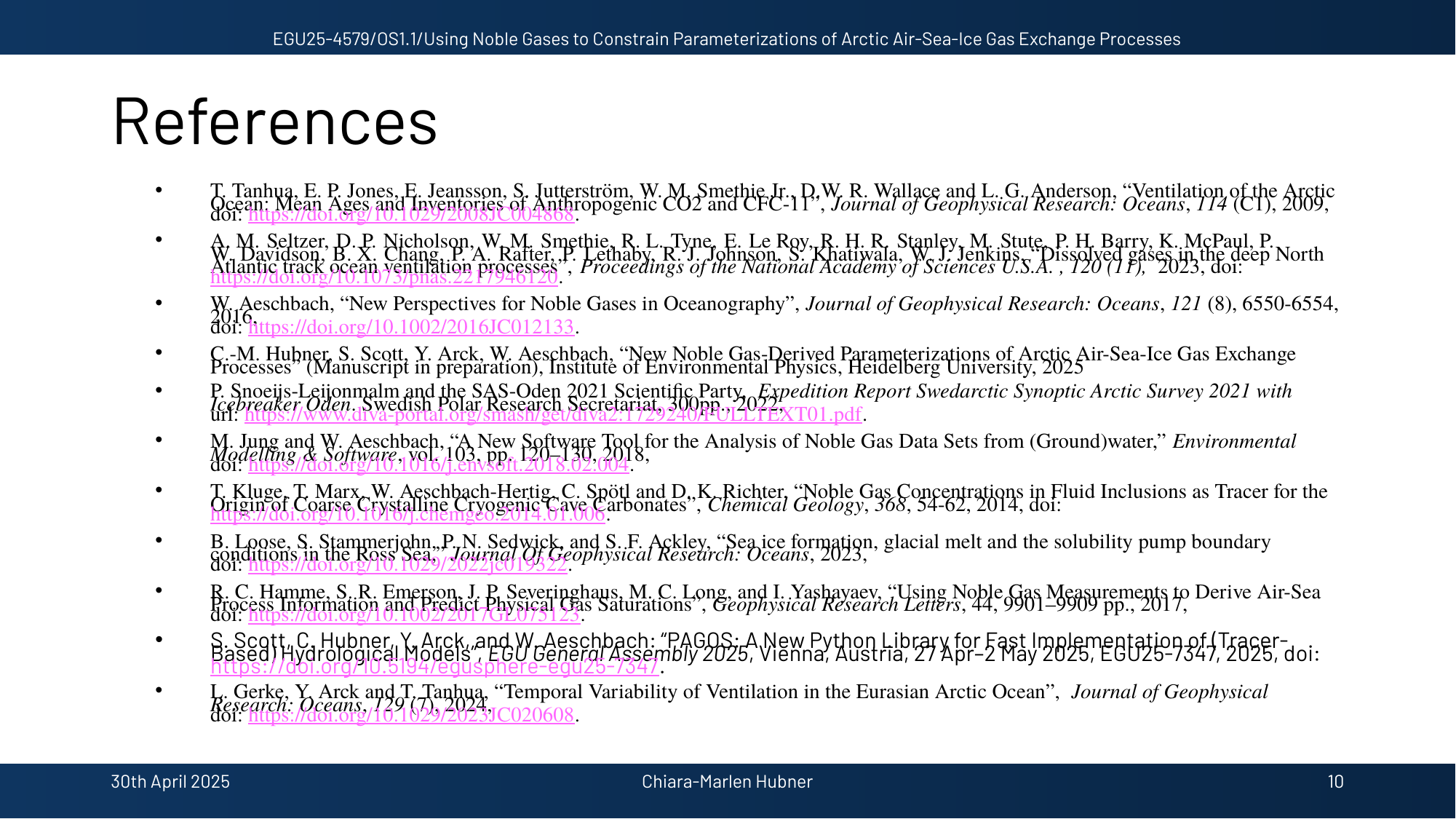

EGU25-4579/OS1.1/Using Noble Gases to Constrain Parameterizations of Arctic Air-Sea-Ice Gas Exchange Processes
# References
T. Tanhua, E. P. Jones, E. Jeansson, S. Jutterström, W. M. Smethie Jr., D.W. R. Wallace and L. G. Anderson, “Ventilation of the Arctic Ocean: Mean Ages and Inventories of Anthropogenic CO2 and CFC-11”, Journal of Geophysical Research: Oceans, 114 (C1), 2009, doi: https://doi.org/10.1029/2008JC004868.
A. M. Seltzer, D. P. Nicholson, W. M. Smethie, R. L. Tyne, E. Le Roy, R. H. R. Stanley, M. Stute, P. H. Barry, K. McPaul, P. W. Davidson, B. X. Chang, P. A. Rafter, P. Lethaby, R. J. Johnson, S. Khatiwala, W. J. Jenkins, “Dissolved gases in the deep North Atlantic track ocean ventilation processes”, Proceedings of the National Academy of Sciences U.S.A. , 120 (11),  2023, doi: https://doi.org/10.1073/pnas.2217946120.
W. Aeschbach, “New Perspectives for Noble Gases in Oceanography”, Journal of Geophysical Research: Oceans, 121 (8), 6550-6554, 2016,
doi: https://doi.org/10.1002/2016JC012133.
C.-M. Hubner, S. Scott, Y. Arck, W. Aeschbach, “New Noble Gas-Derived Parameterizations of Arctic Air-Sea-Ice Gas Exchange Processes” (Manuscript in preparation), Institute of Environmental Physics, Heidelberg University, 2025
P. Snoeijs-Leijonmalm and the SAS-Oden 2021 Scientific Party,  Expedition Report Swedarctic Synoptic Arctic Survey 2021 with Icebreaker Oden. Swedish Polar Research Secretariat, 300pp., 2022,
url: https://www.diva-portal.org/smash/get/diva2:1729240/FULLTEXT01.pdf.
M. Jung and W. Aeschbach, “A New Software Tool for the Analysis of Noble Gas Data Sets from (Ground)water,” Environmental Modelling & Software, vol. 103, pp. 120–130, 2018,
doi: https://doi.org/10.1016/j.envsoft.2018.02.004.
T. Kluge, T. Marx, W. Aeschbach-Hertig, C. Spötl and D. K. Richter, “Noble Gas Concentrations in Fluid Inclusions as Tracer for the Origin of Coarse Crystalline Cryogenic Cave Carbonates”, Chemical Geology, 368, 54-62, 2014, doi: https://doi.org/10.1016/j.chemgeo.2014.01.006.
B. Loose, S. Stammerjohn, P. N. Sedwick, and S. F. Ackley, “Sea ice formation, glacial melt and the solubility pump boundary conditions in the Ross Sea,” Journal Of Geophysical Research: Oceans, 2023,
doi: https://doi.org/10.1029/2022jc019322.
R. C. Hamme, S. R. Emerson, J. P. Severinghaus, M. C. Long, and I. Yashayaev, “Using Noble Gas Measurements to Derive Air-Sea Process Information and Predict Physical Gas Saturations”, Geophysical Research Letters, 44, 9901–9909 pp., 2017,
doi: https://doi.org/10.1002/2017GL075123.
S. Scott, C. Hubner, Y. Arck, and W. Aeschbach: “PAGOS: A New Python Library for Fast Implementation of (Tracer-Based) Hydrological Models”, EGU General Assembly 2025, Vienna, Austria, 27 Apr–2 May 2025, EGU25-7347, 2025, doi: https://doi.org/10.5194/egusphere-egu25-7347.
L. Gerke, Y. Arck and T. Tanhua, “Temporal Variability of Ventilation in the Eurasian Arctic Ocean”,  Journal of Geophysical Research: Oceans, 129 (7), 2024,
doi: https://doi.org/10.1029/2023JC020608.
30th April 2025
Chiara-Marlen Hubner
10